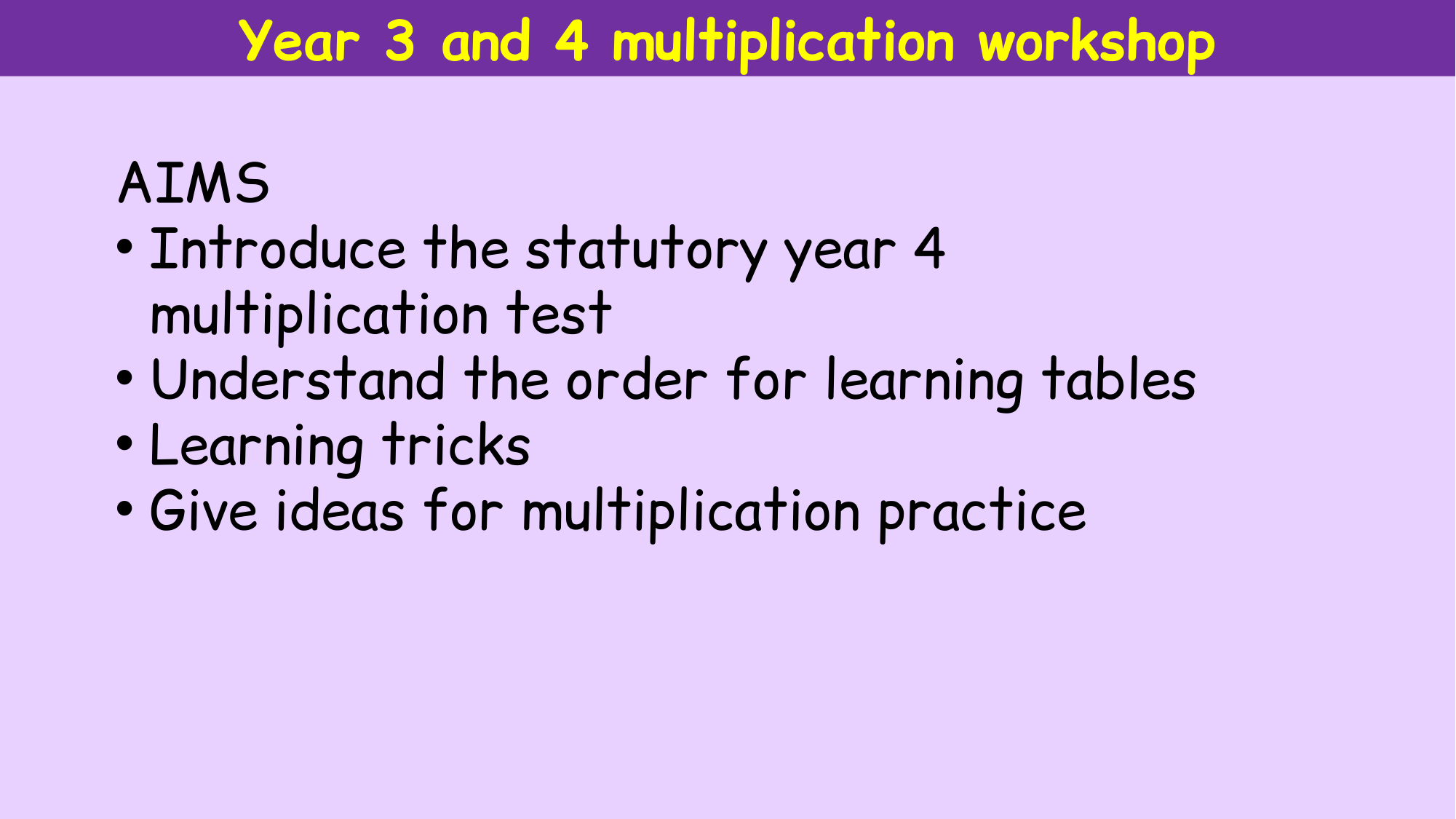

Year 3 and 4 multiplication workshop
AIMS
Introduce the statutory year 4 multiplication test
Understand the order for learning tables
Learning tricks
Give ideas for multiplication practice